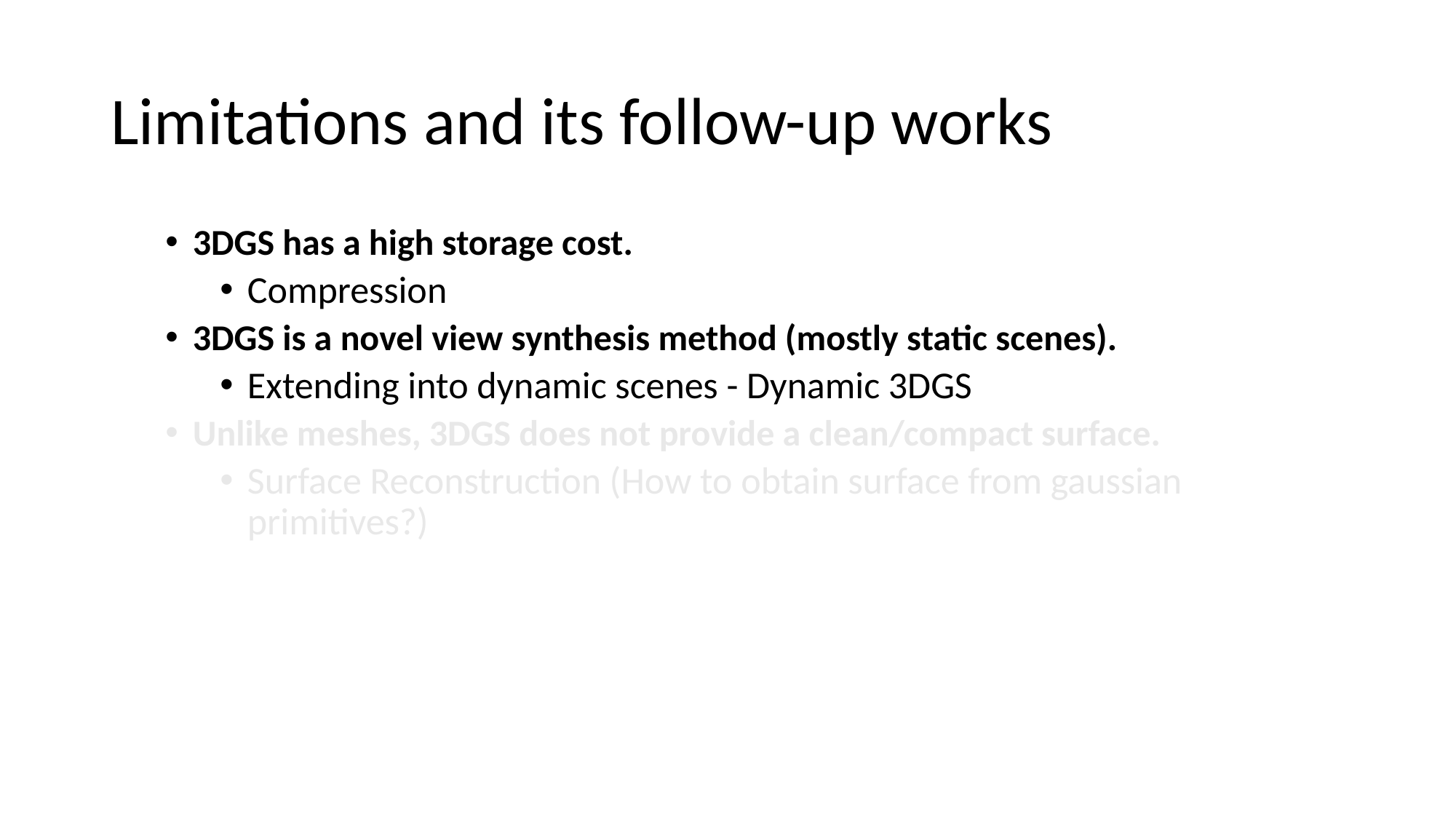

# Limitations and its follow-up works
3DGS has a high storage cost.
Compression
3DGS is a novel view synthesis method (mostly static scenes).
Extending into dynamic scenes - Dynamic 3DGS
Unlike meshes, 3DGS does not provide a clean/compact surface.
Surface Reconstruction (How to obtain surface from gaussian primitives?)